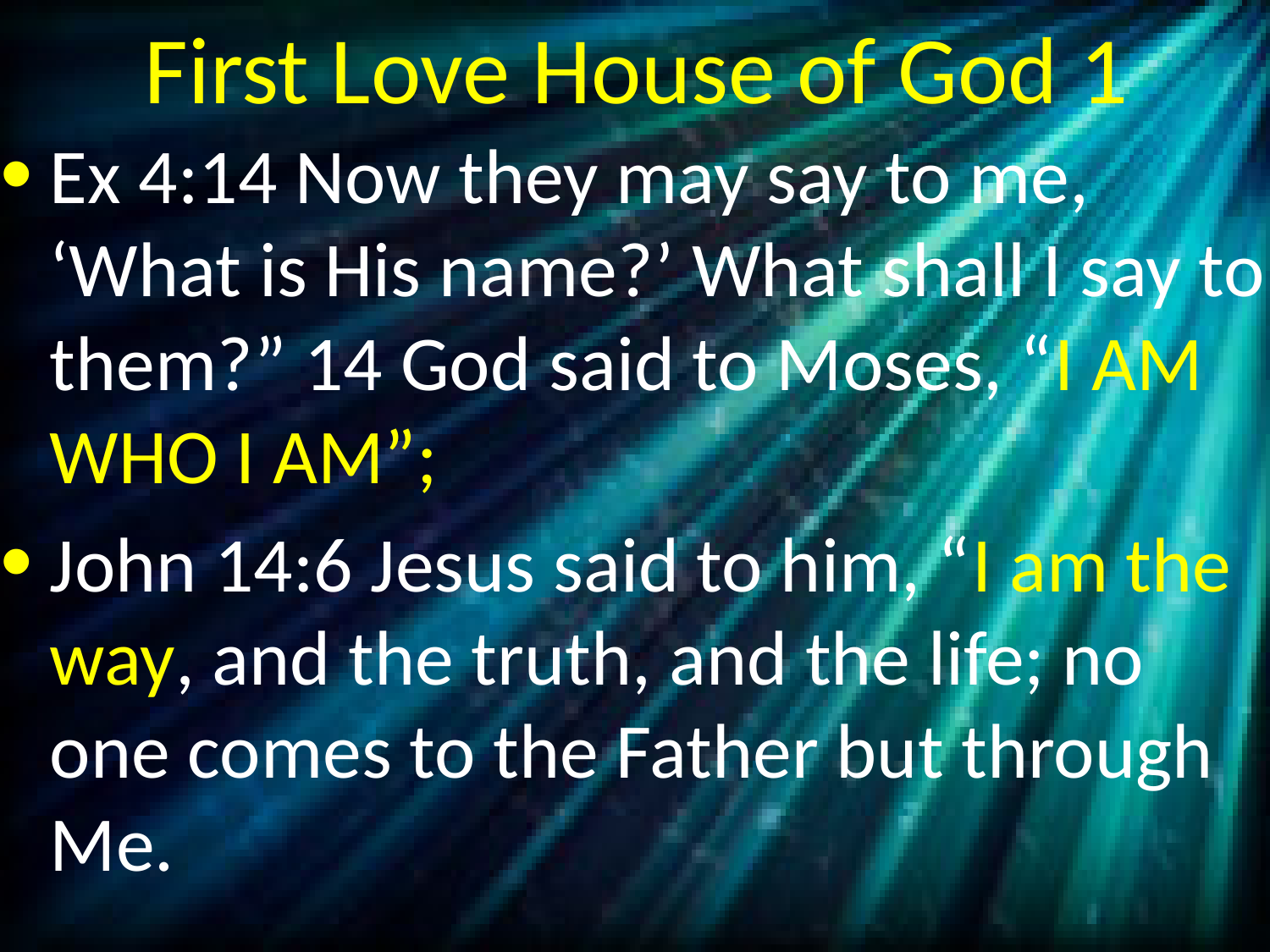

# First Love House of God 1
Ex 4:14 Now they may say to me, ‘What is His name?’ What shall I say to them?” 14 God said to Moses, “I AM WHO I AM”;
John 14:6 Jesus said to him, “I am the way, and the truth, and the life; no one comes to the Father but through Me.